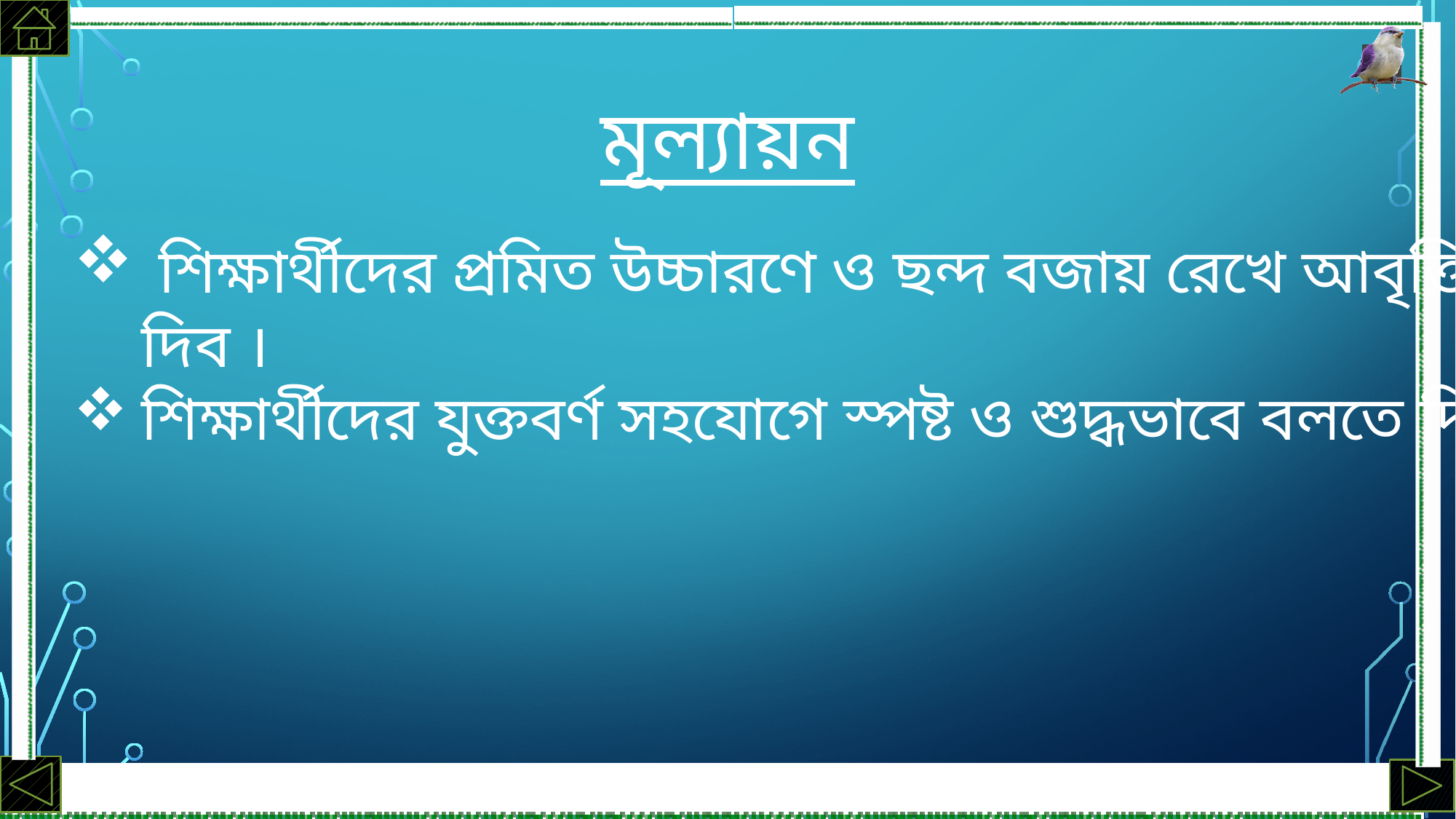

মূল্যায়ন
 শিক্ষার্থীদের প্রমিত উচ্চারণে ও ছন্দ বজায় রেখে আবৃত্তি করতে দিব ।
শিক্ষার্থীদের যুক্তবর্ণ সহযোগে স্পষ্ট ও শুদ্ধভাবে বলতে দিব ।